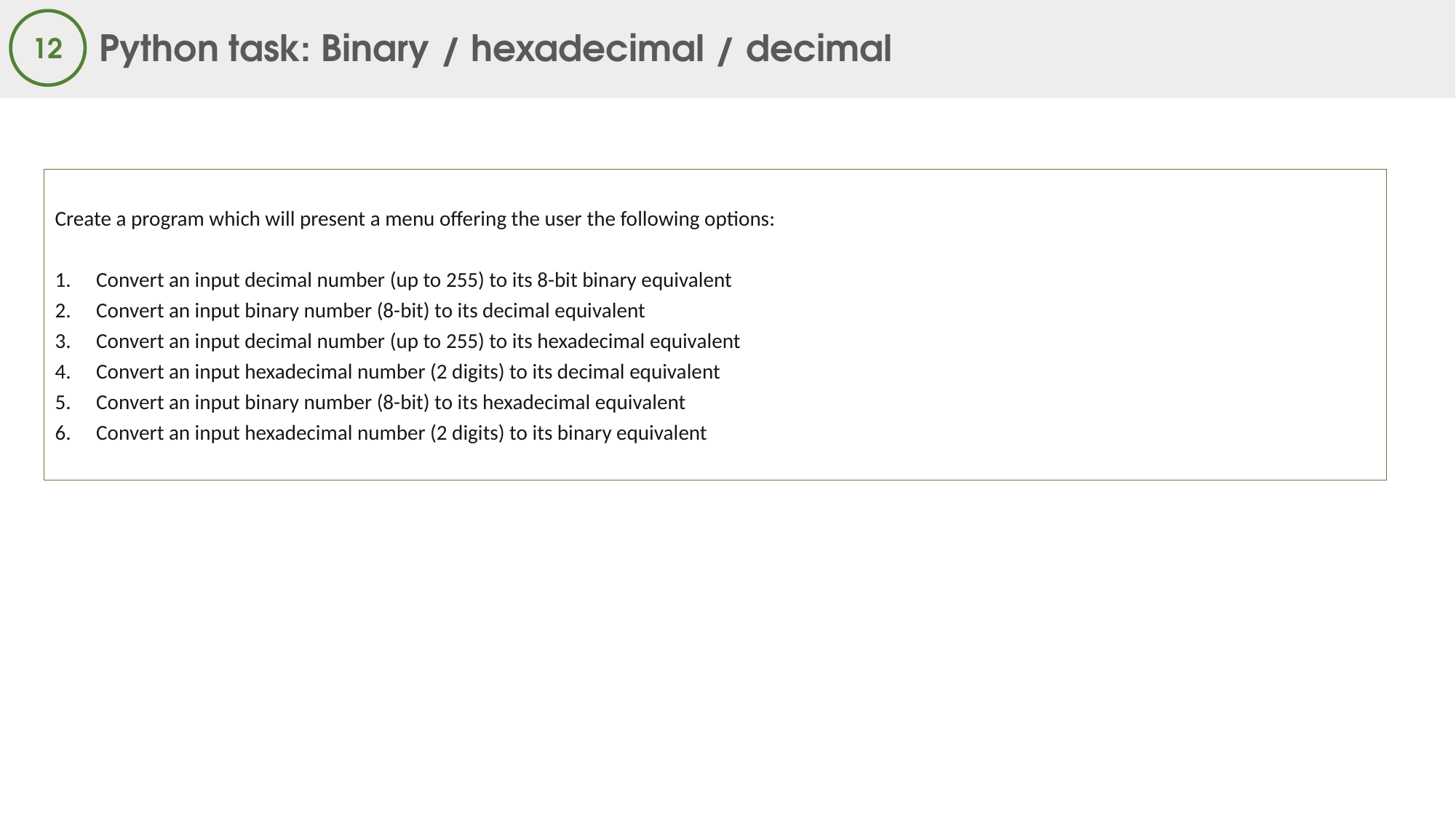

Python task: Binary / hexadecimal / decimal
12

Create a program which will present a menu offering the user the following options:

Convert an input decimal number (up to 255) to its 8-bit binary equivalent
Convert an input binary number (8-bit) to its decimal equivalent
Convert an input decimal number (up to 255) to its hexadecimal equivalent
Convert an input hexadecimal number (2 digits) to its decimal equivalent
Convert an input binary number (8-bit) to its hexadecimal equivalent
Convert an input hexadecimal number (2 digits) to its binary equivalent